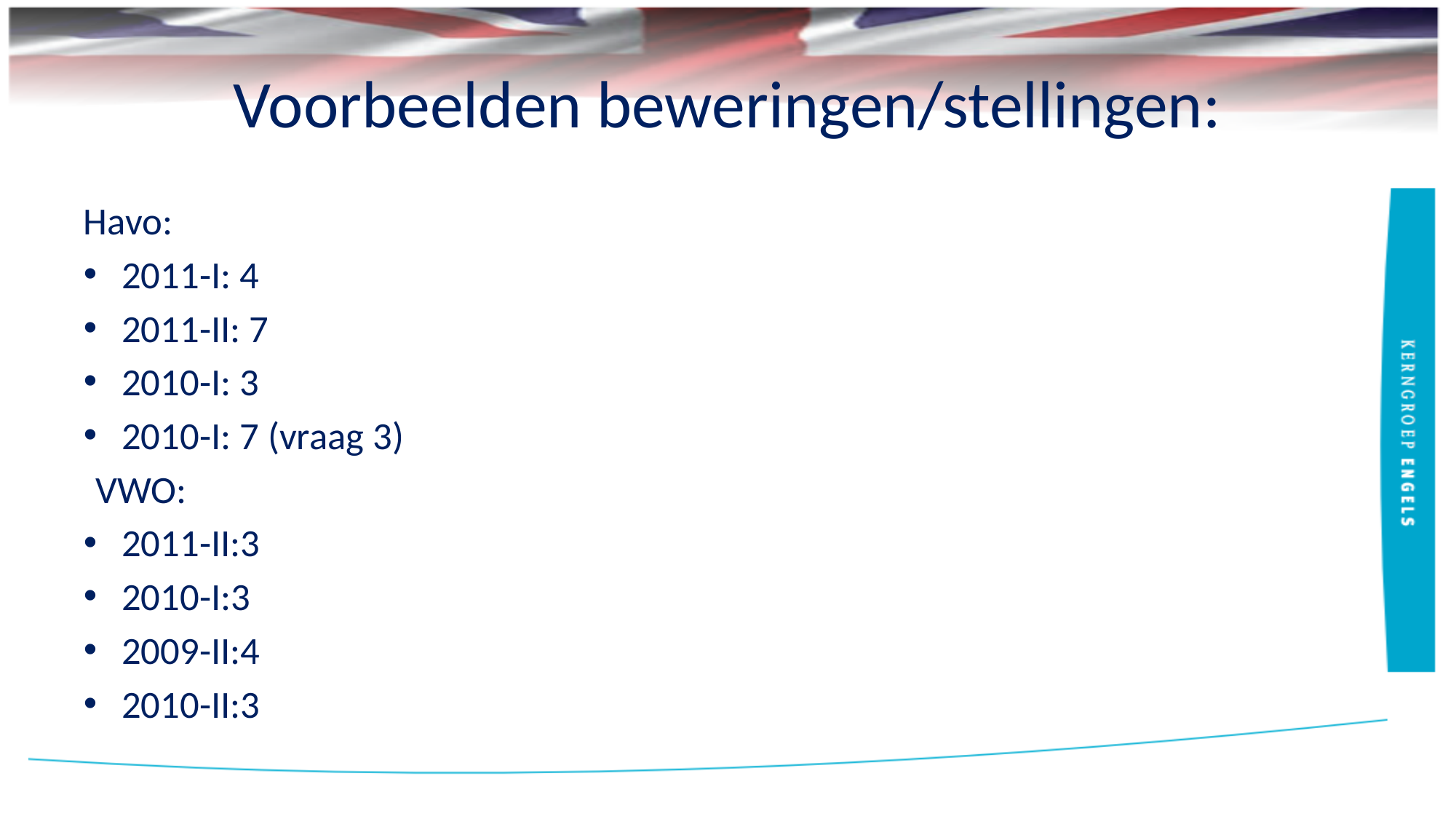

# Voorbeelden beweringen/stellingen:
Havo:
2011-I: 4
2011-II: 7
2010-I: 3
2010-I: 7 (vraag 3)
VWO:
2011-II:3
2010-I:3
2009-II:4
2010-II:3